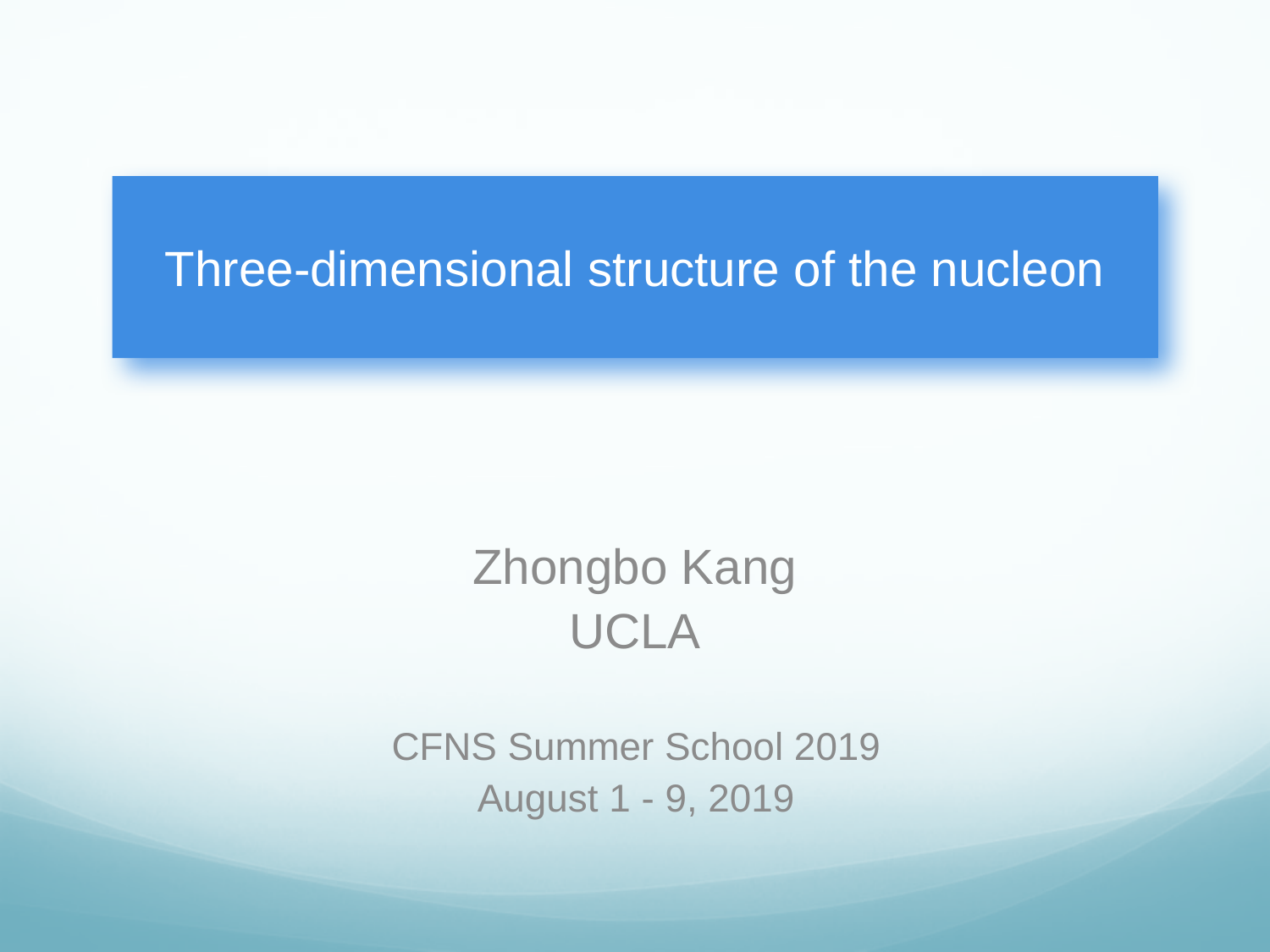

# Three-dimensional structure of the nucleon
CFNS Summer School 2019
August 1 - 9, 2019